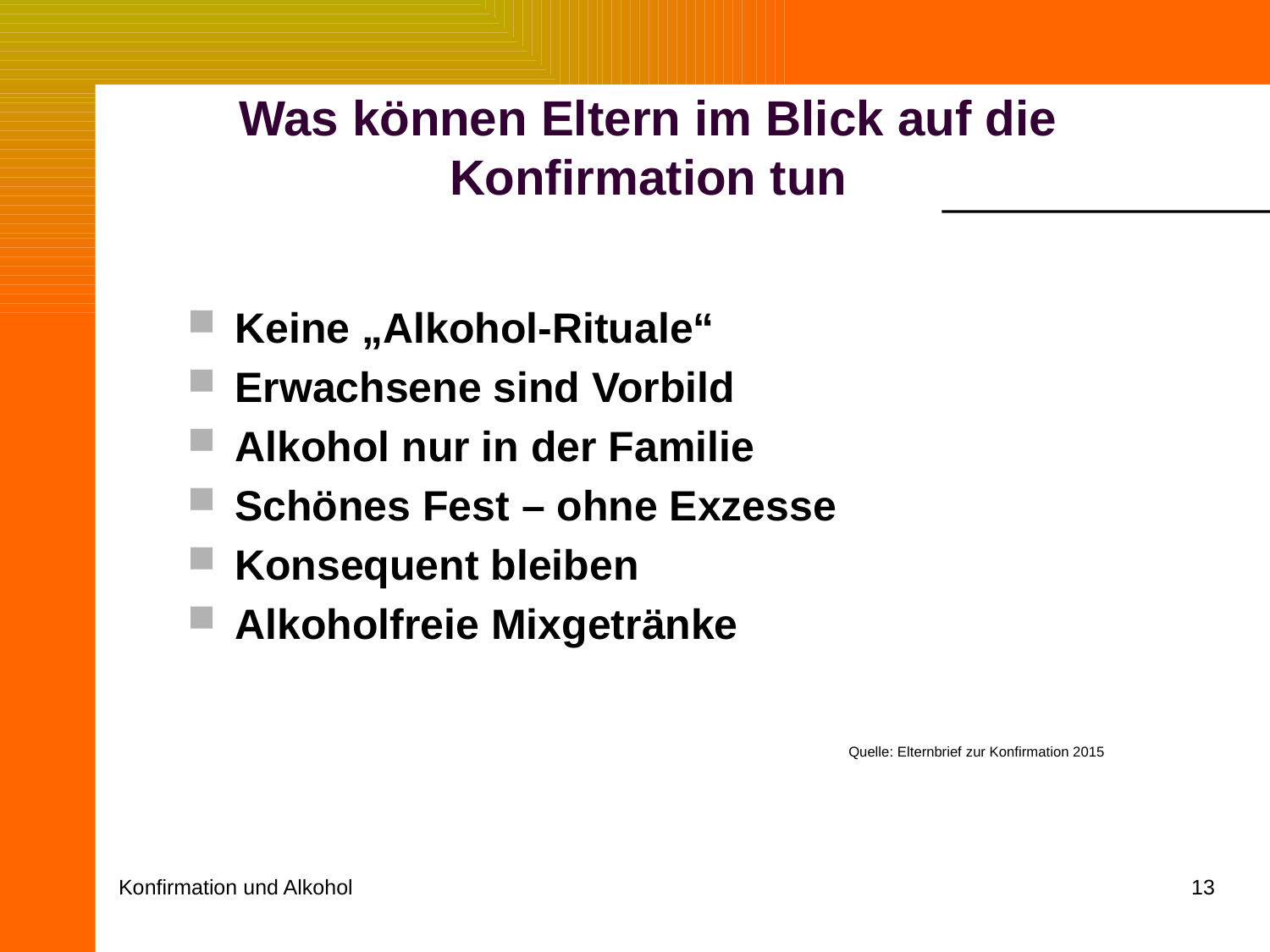

Was können Eltern im Blick auf die Konfirmation tun
Keine „Alkohol-Rituale“
Erwachsene sind Vorbild
Alkohol nur in der Familie
Schönes Fest – ohne Exzesse
Konsequent bleiben
Alkoholfreie Mixgetränke
Quelle: Elternbrief zur Konfirmation 2015
Konfirmation und Alkohol
13